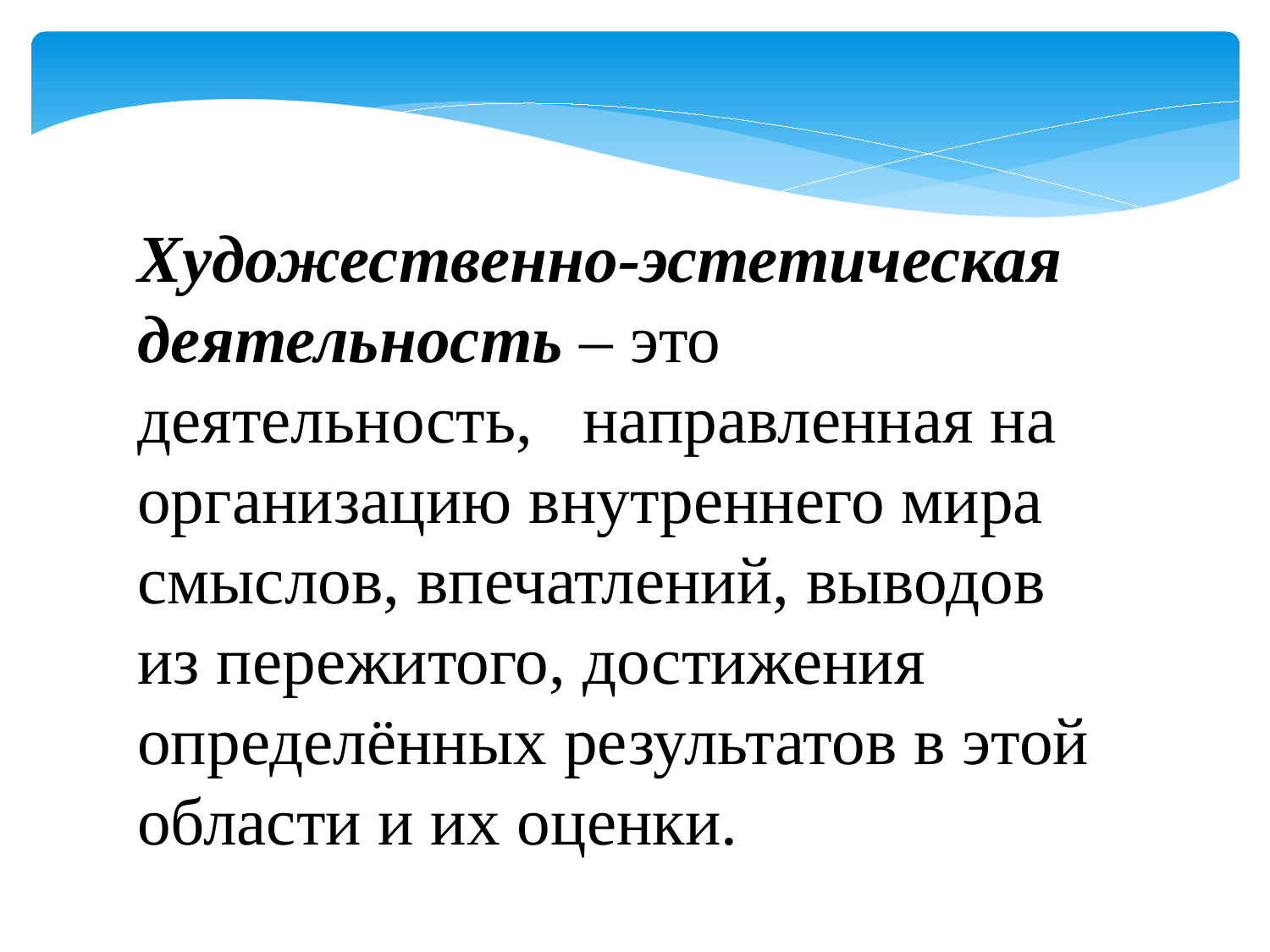

Художественно-эстетическая деятельность – это деятельность,   направленная на организацию внутреннего мира смыслов, впечатлений, выводов из пережитого, достижения определённых результатов в этой области и их оценки.